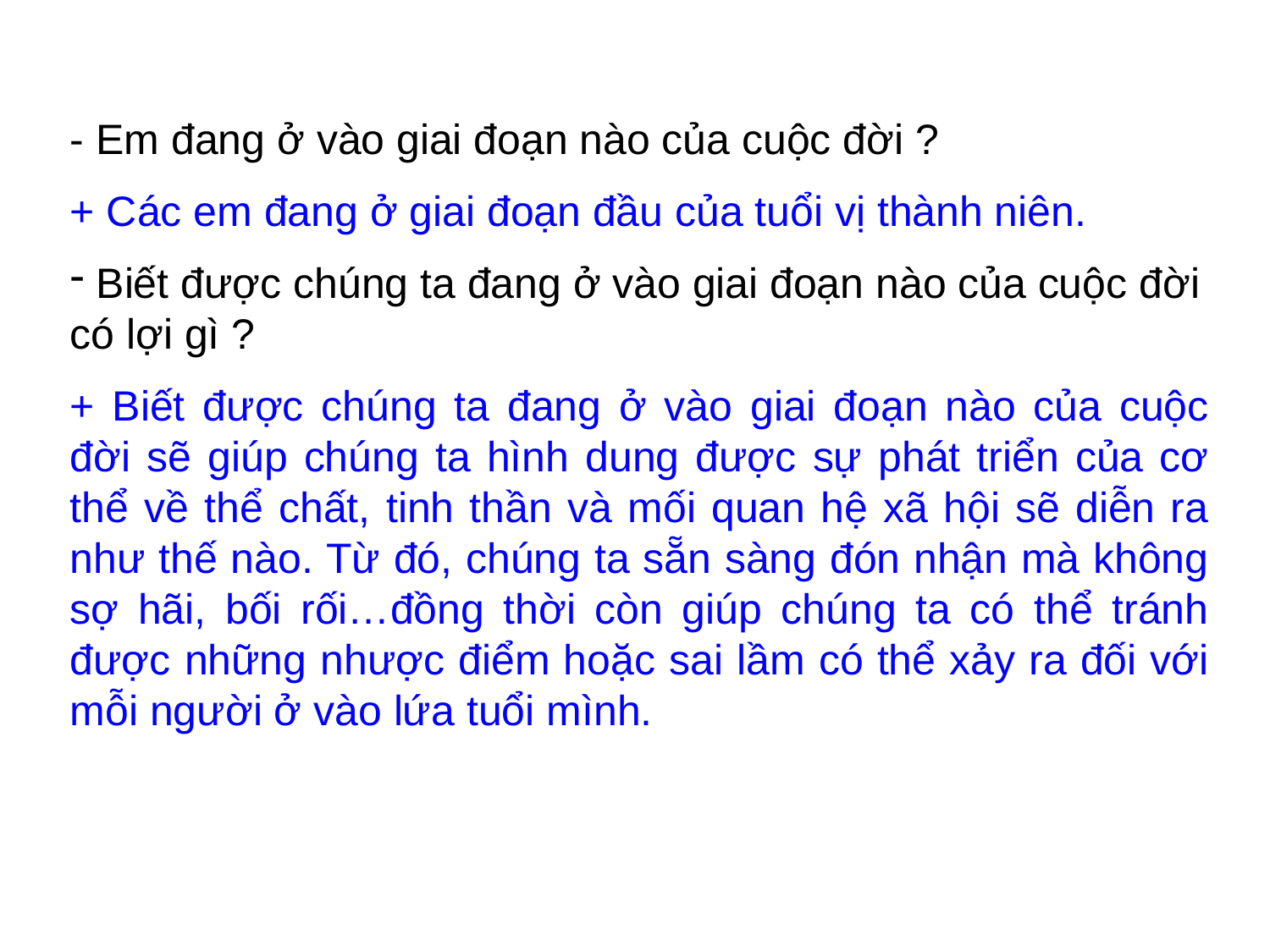

- Em đang ở vào giai đoạn nào của cuộc đời ?
+ Các em đang ở giai đoạn đầu của tuổi vị thành niên.
 Biết được chúng ta đang ở vào giai đoạn nào của cuộc đời có lợi gì ?
+ Biết được chúng ta đang ở vào giai đoạn nào của cuộc đời sẽ giúp chúng ta hình dung được sự phát triển của cơ thể về thể chất, tinh thần và mối quan hệ xã hội sẽ diễn ra như thế nào. Từ đó, chúng ta sẵn sàng đón nhận mà không sợ hãi, bối rối…đồng thời còn giúp chúng ta có thể tránh được những nhược điểm hoặc sai lầm có thể xảy ra đối với mỗi người ở vào lứa tuổi mình.